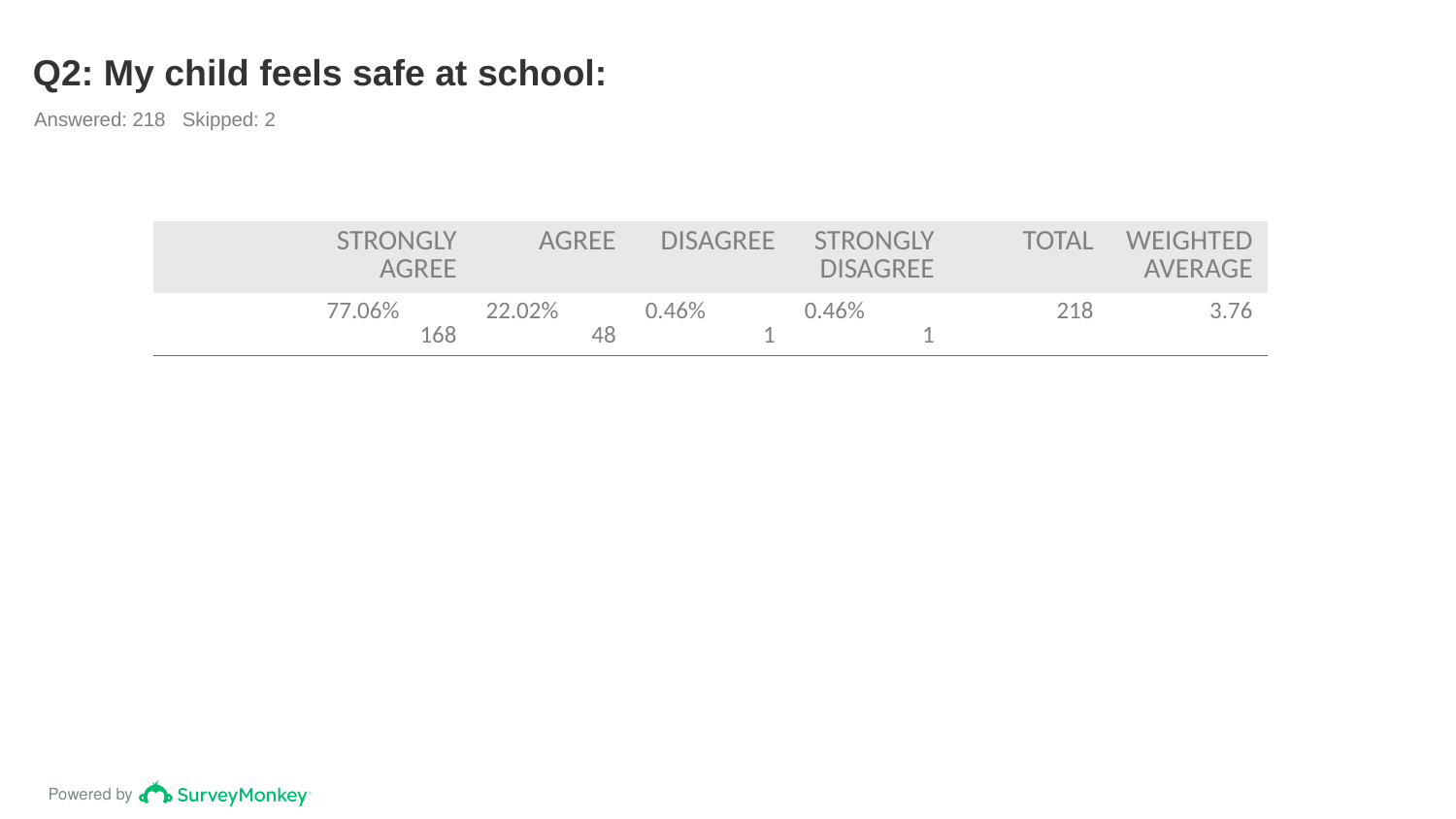

# Q2: My child feels safe at school:
Answered: 218   Skipped: 2
|  | STRONGLY AGREE | AGREE | DISAGREE | STRONGLY DISAGREE | TOTAL | WEIGHTED AVERAGE |
| --- | --- | --- | --- | --- | --- | --- |
|  | 77.06% 168 | 22.02% 48 | 0.46% 1 | 0.46% 1 | 218 | 3.76 |